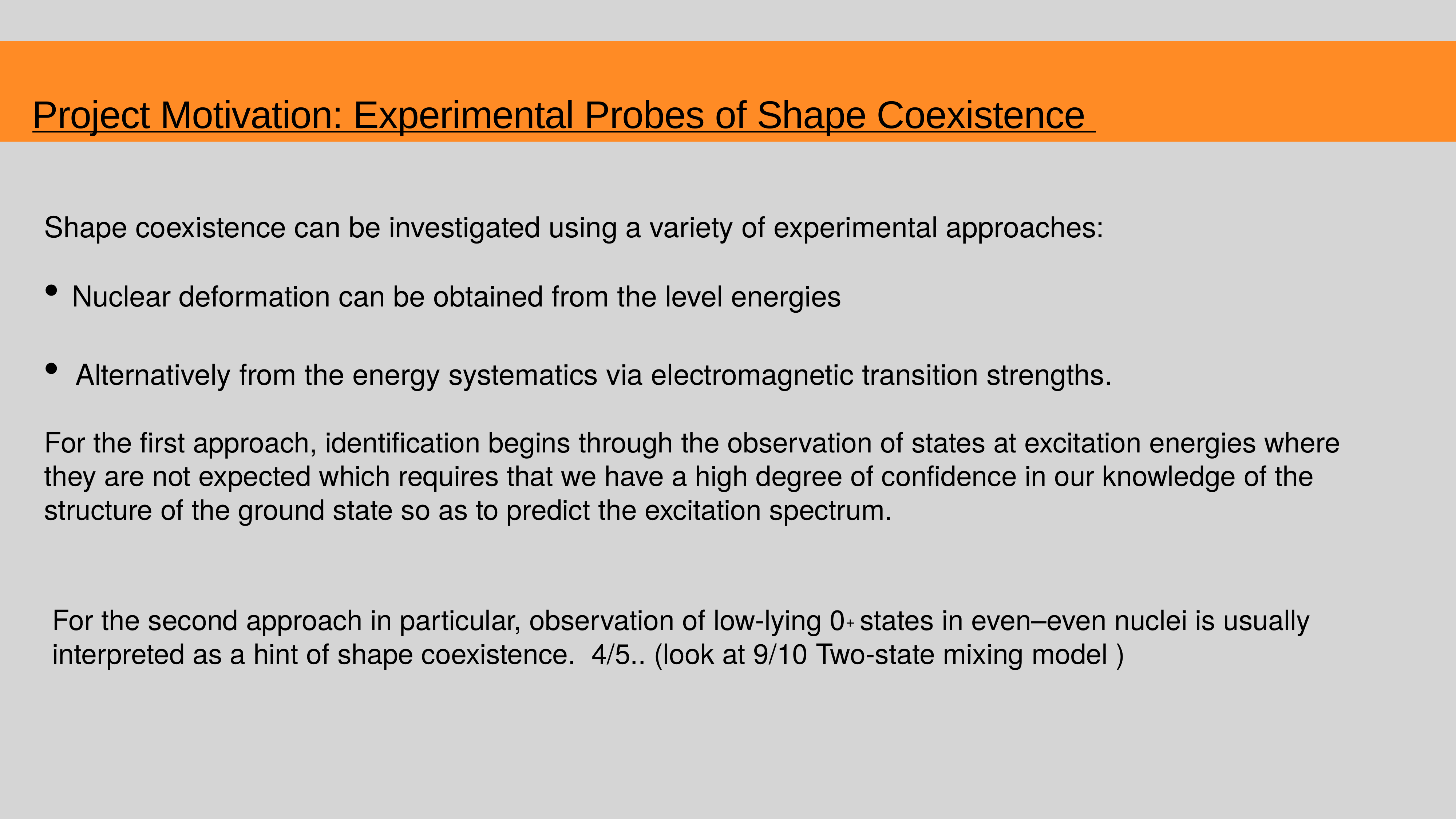

Project Motivation: Experimental Probes of Shape Coexistence
Shape coexistence can be investigated using a variety of experimental approaches:

Nuclear deformation can be obtained from the level energies

Alternatively from the energy systematics via electromagnetic transition strengths.

For the first approach, identification begins through the observation of states at excitation energies where they are not expected which requires that we have a high degree of confidence in our knowledge of the structure of the ground state so as to predict the excitation spectrum.

For the second approach in particular, observation of low-lying 0+ states in even–even nuclei is usually interpreted as a hint of shape coexistence.  4/5.. (look at 9/10 Two-state mixing model )